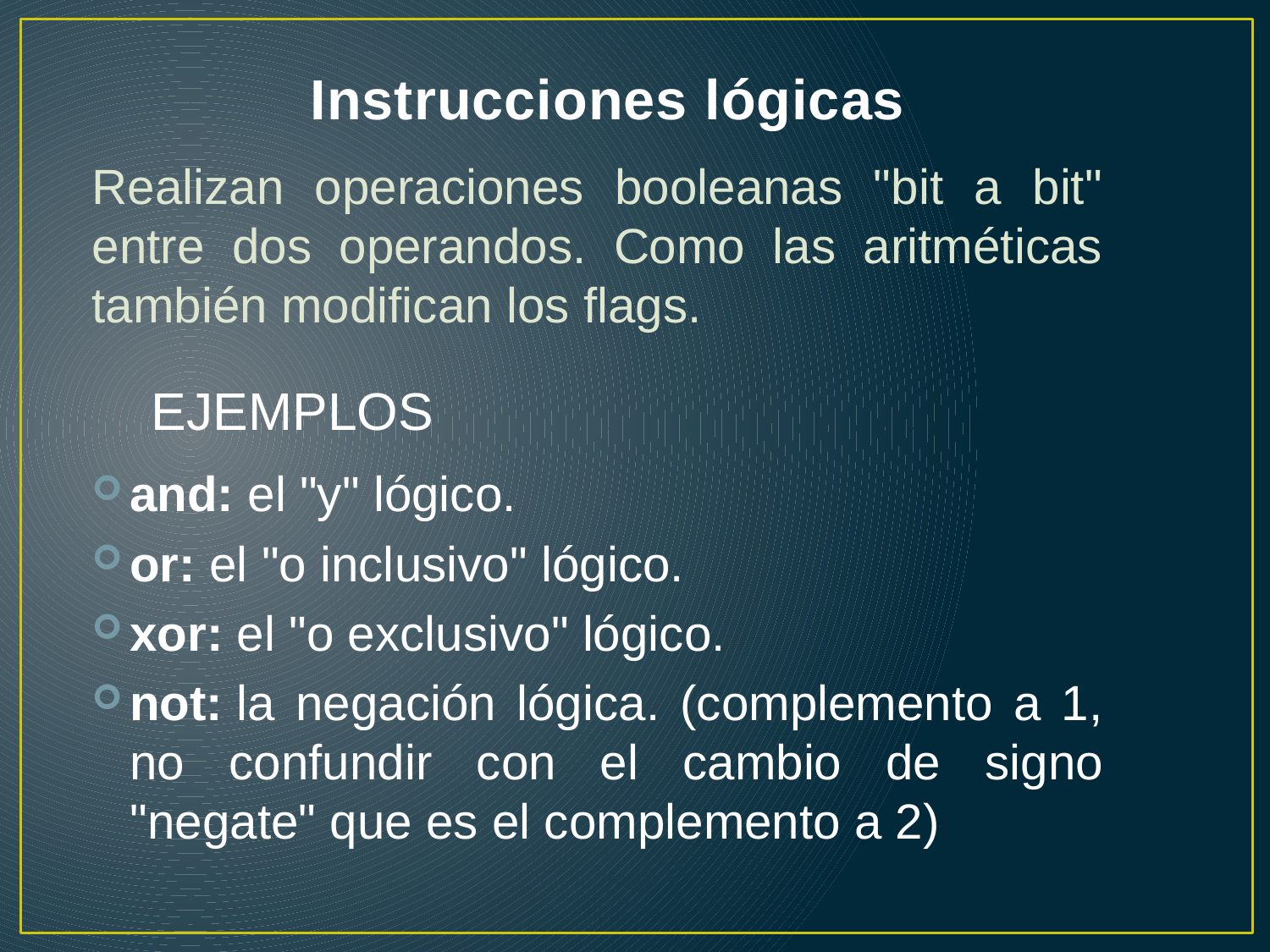

# Instrucciones lógicas
Realizan operaciones booleanas "bit a bit" entre dos operandos. Como las aritméticas también modifican los flags.
ejemplos
and: el "y" lógico.
or: el "o inclusivo" lógico.
xor: el "o exclusivo" lógico.
not: la negación lógica. (complemento a 1, no confundir con el cambio de signo "negate" que es el complemento a 2)